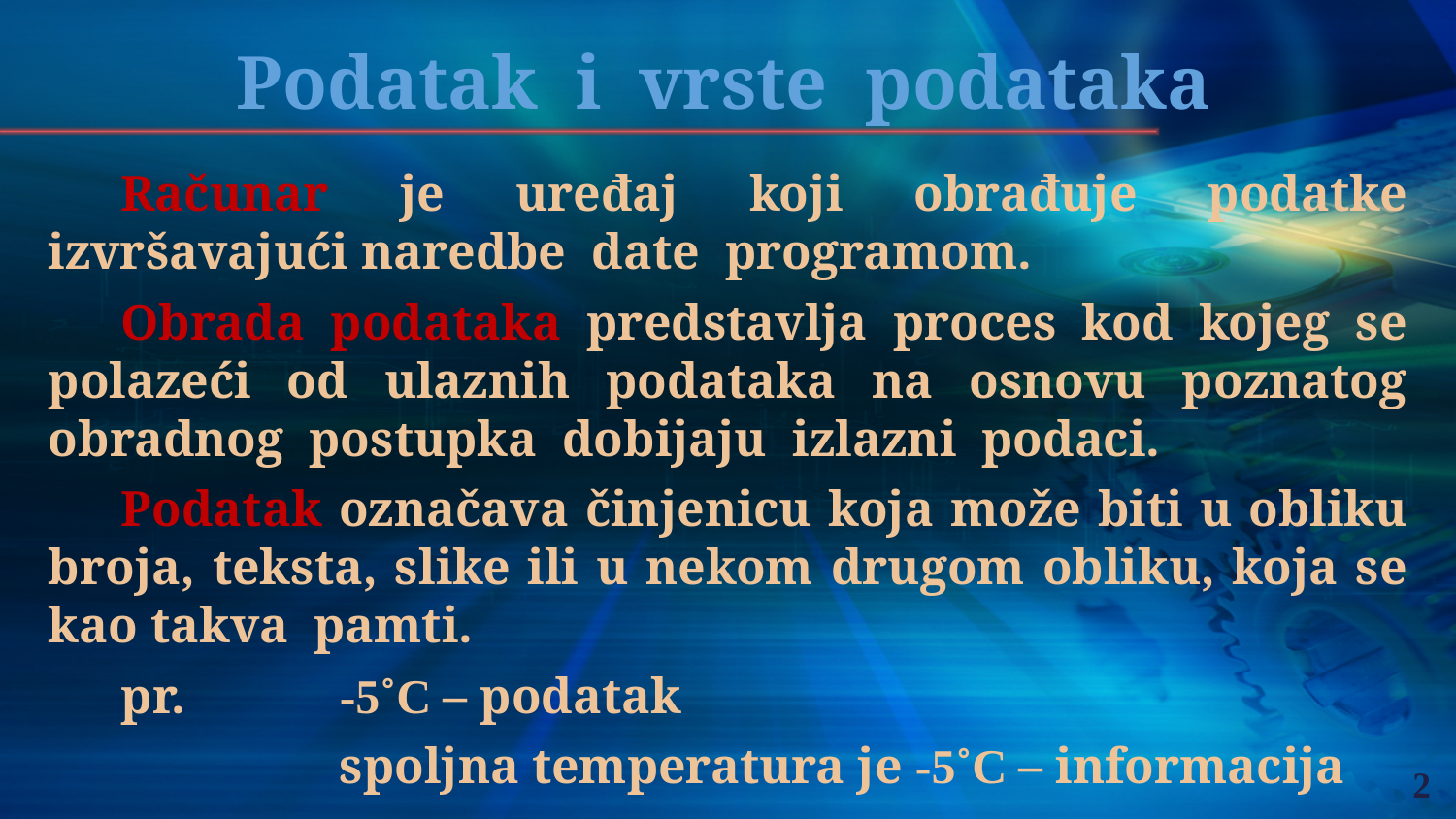

Podatak  i  vrste  podataka
Računar je uređaj koji obrađuje podatke izvršavajući naredbe  date  programom.
Obrada podataka predstavlja proces kod kojeg se polazeći od ulaznih podataka na osnovu poznatog obradnog  postupka  dobijaju  izlazni  podaci.
Podatak označava činjenicu koja može biti u obliku broja, teksta, slike ili u nekom drugom obliku, koja se kao takva  pamti.
pr.		-5˚C – podatak
		spoljna temperatura je -5˚C – informacija
2